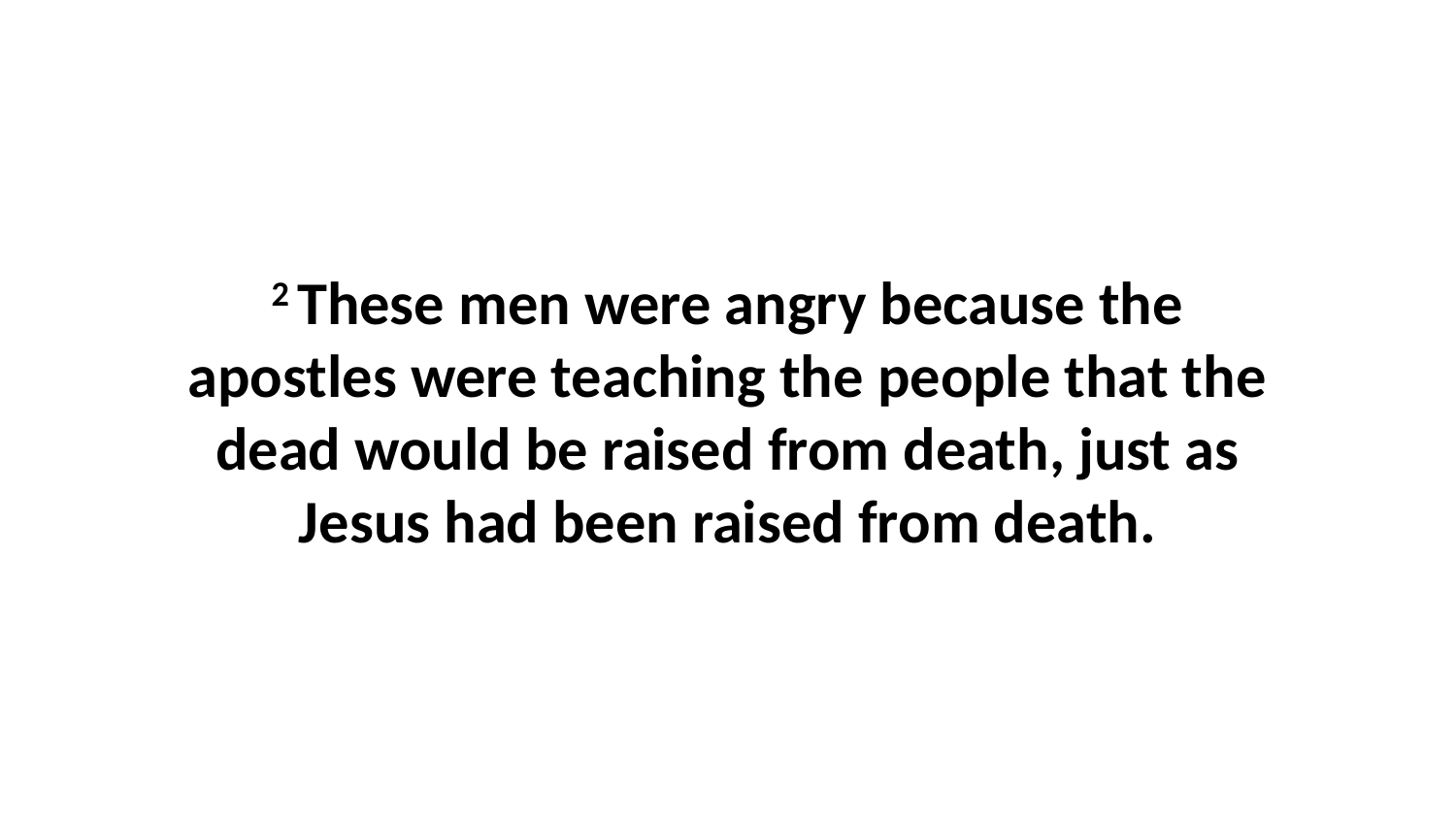

2 These men were angry because the apostles were teaching the people that the dead would be raised from death, just as Jesus had been raised from death.